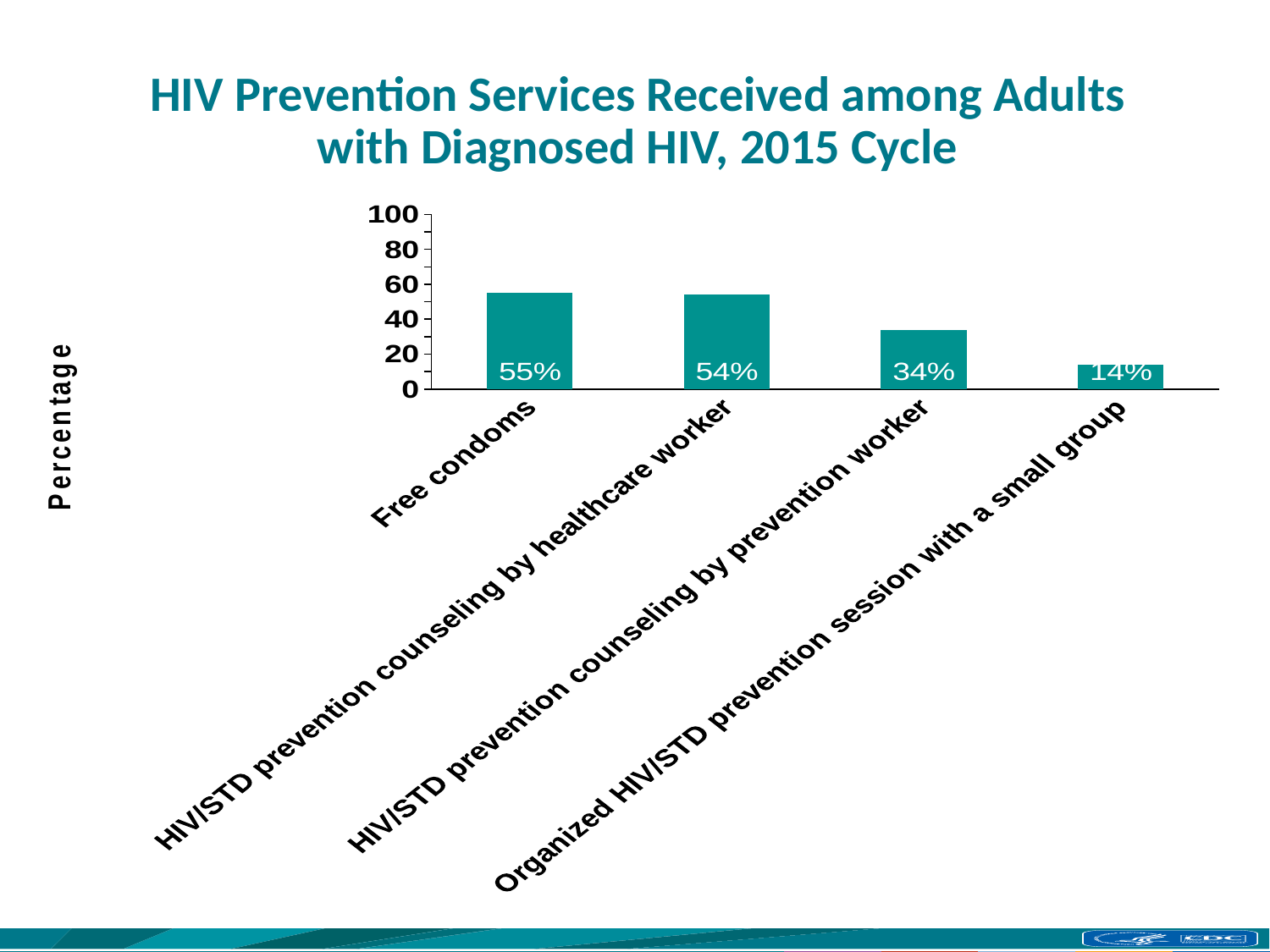

# HIV Prevention Services Received among Adults with Diagnosed HIV, 2015 Cycle

### Chart

| Category | Series 1 |
|---|---|
| Free condoms | 55.0 |
| HIV/STD prevention counseling by healthcare worker | 54.0 |
| HIV/STD prevention counseling by prevention worker | 34.0 |
| Organized HIV/STD prevention session with a small group | 14.0 |